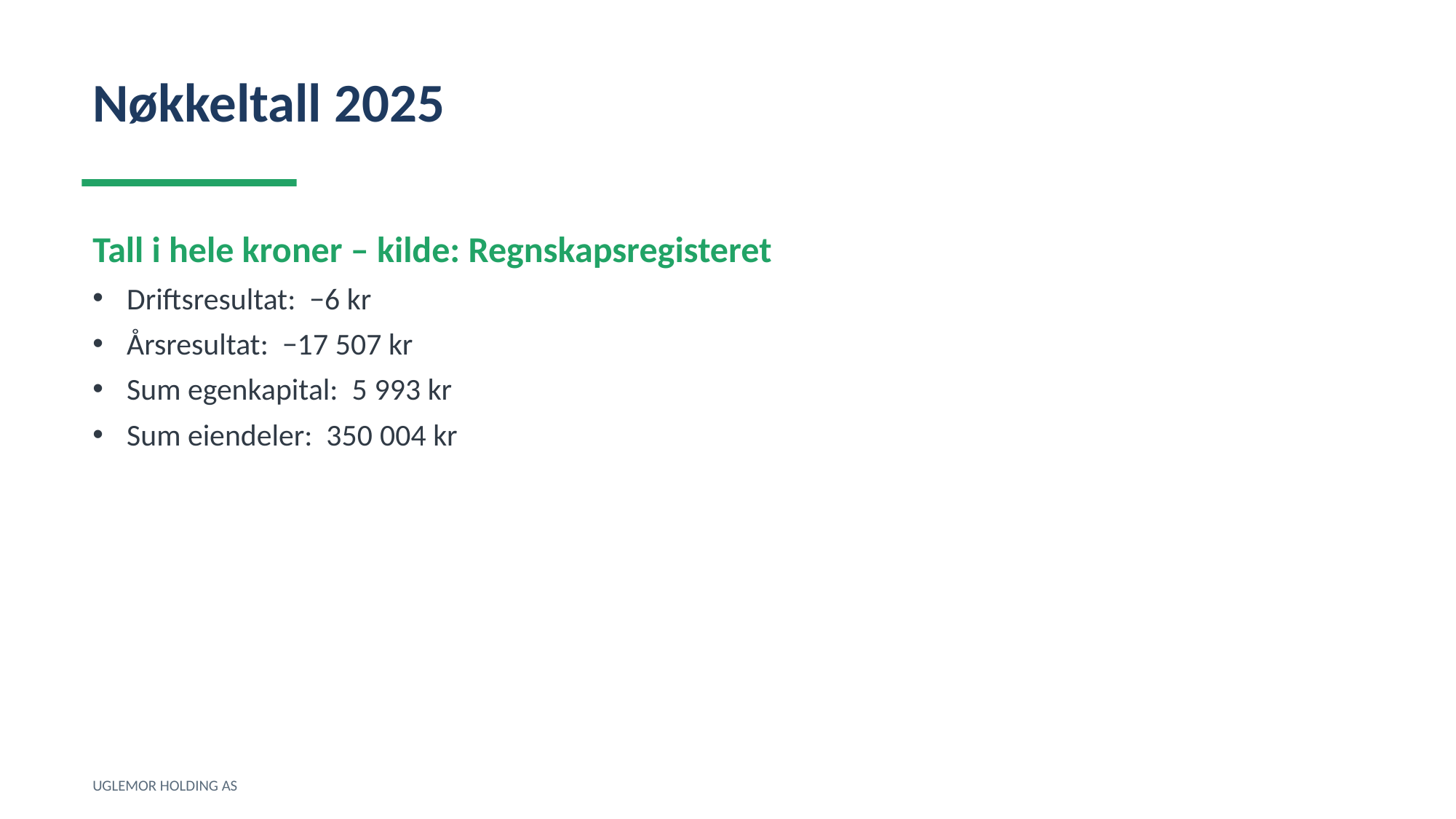

Nøkkeltall 2025

Tall i hele kroner – kilde: Regnskapsregisteret
Driftsresultat:  −6 kr
Årsresultat:  −17 507 kr
Sum egenkapital:  5 993 kr
Sum eiendeler:  350 004 kr
UGLEMOR HOLDING AS